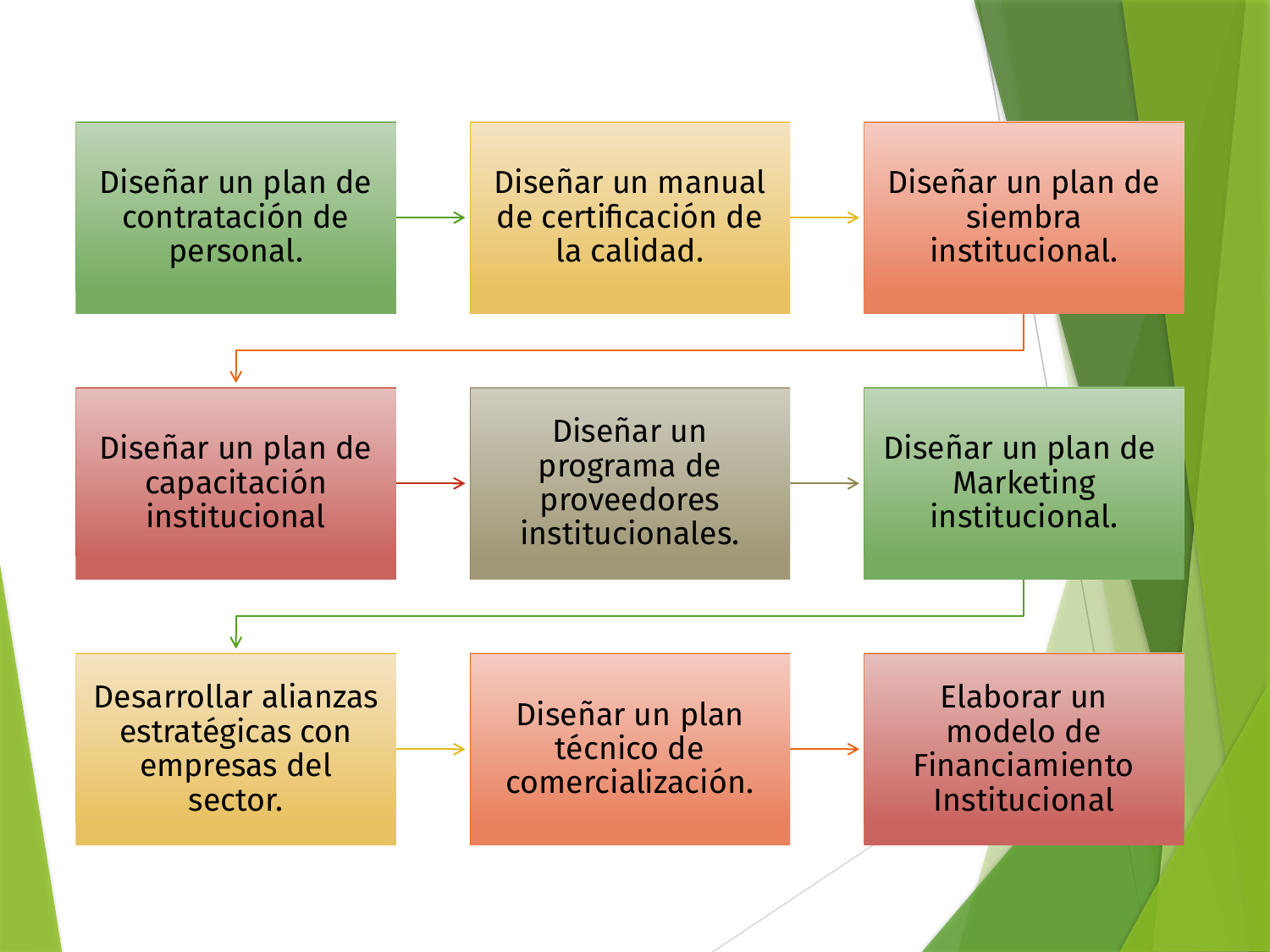

Diseñar un plan de contratación de personal.

Diseñar un manual de certificación de la calidad.

Diseñar un plan de siembra institucional.

Diseñar un plan de capacitación institucional

Diseñar un programa de proveedores institucionales.

Diseñar un plan de  Marketing institucional.

Desarrollar alianzas estratégicas con empresas del sector.

Diseñar un plan técnico de comercialización.
Elaborar un modelo de Financiamiento Institucional